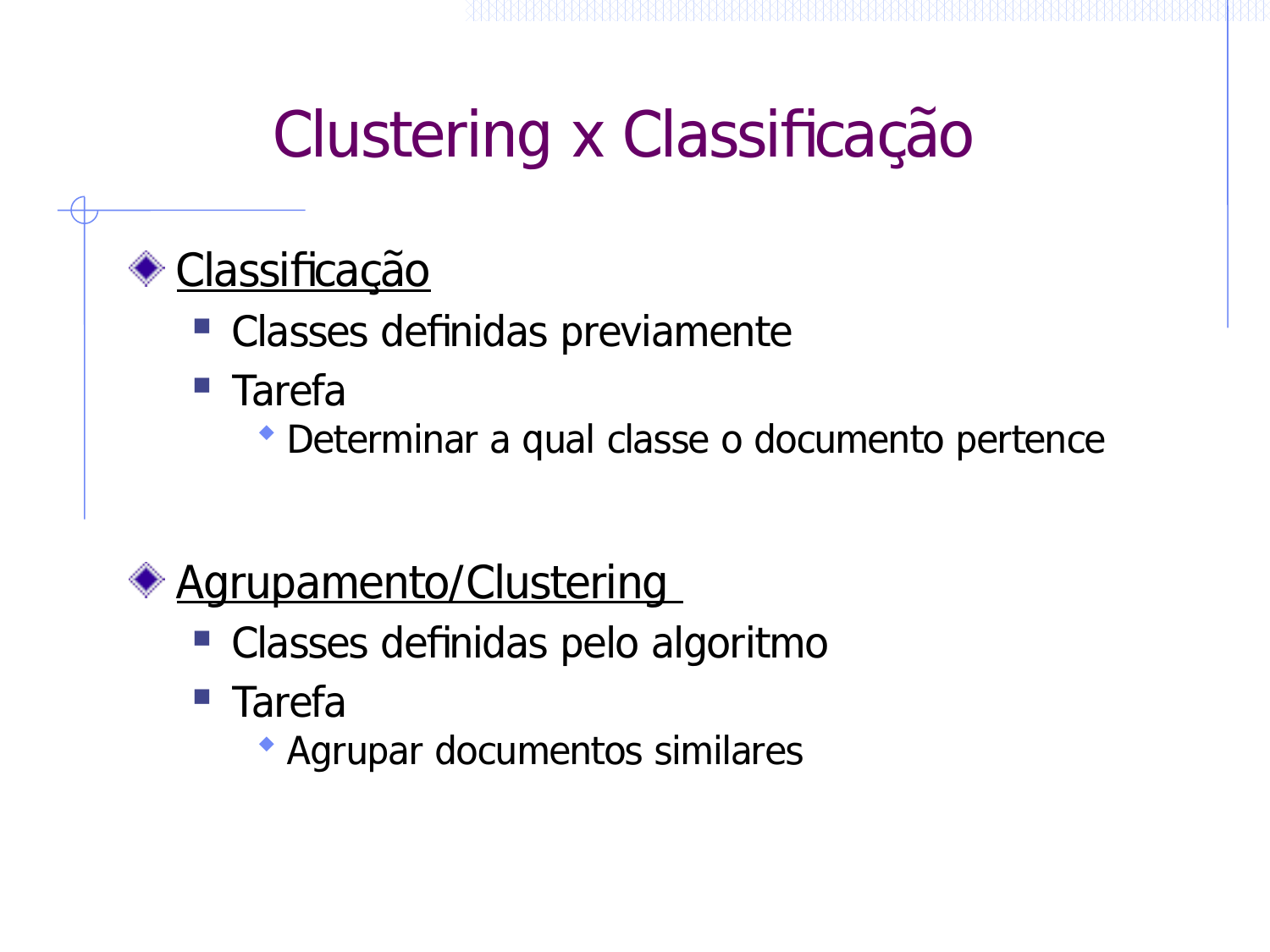

# Clustering x Classificação
Classificação
Classes definidas previamente
Tarefa
Determinar a qual classe o documento pertence

Agrupamento/Clustering
Classes definidas pelo algoritmo
Tarefa
Agrupar documentos similares